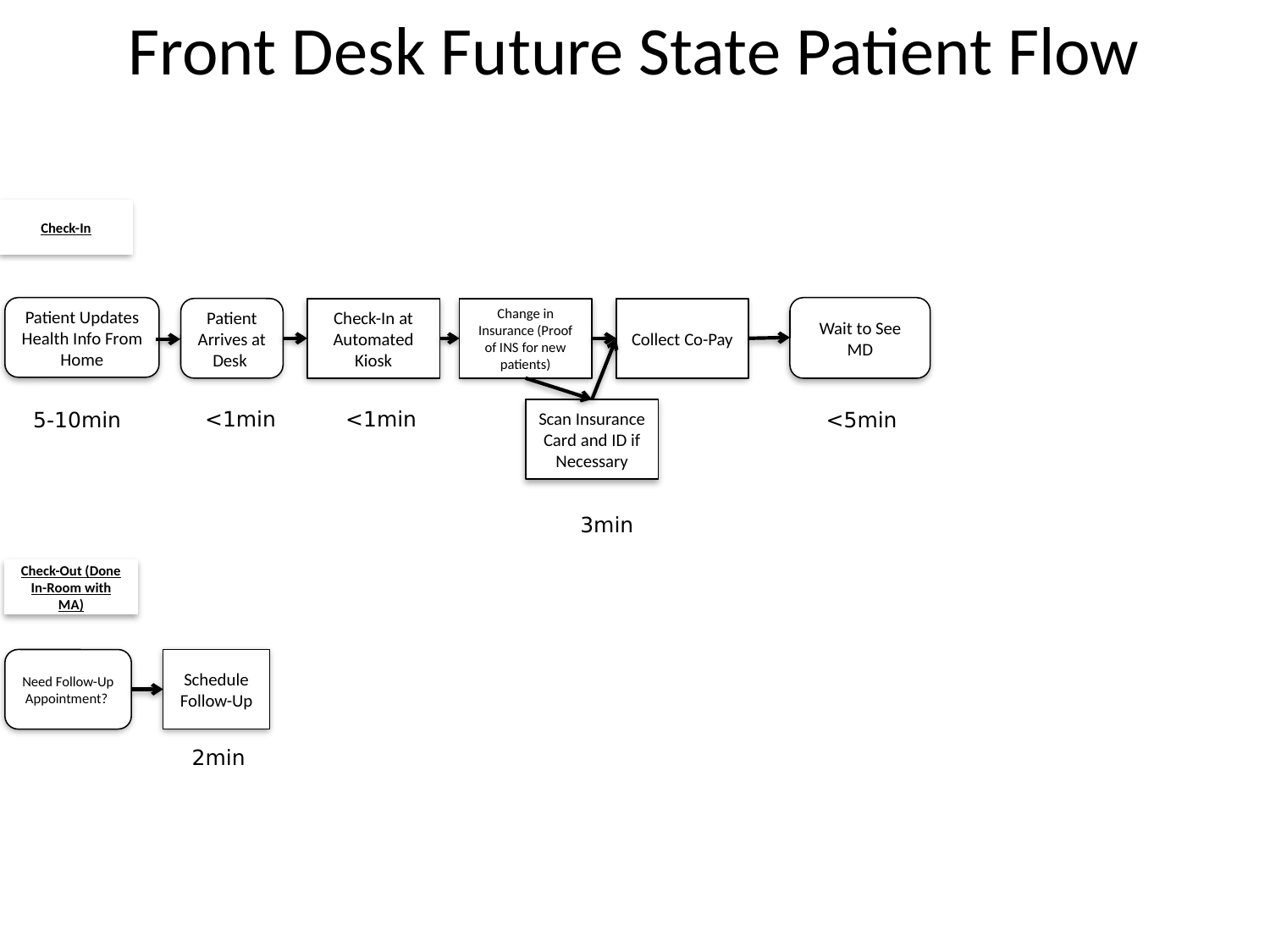

# Front Desk Future State Patient Flow
Check-In
Patient Updates Health Info From Home
Wait to See MD
Patient Arrives at Desk
Check-In at Automated Kiosk
Change in Insurance (Proof of INS for new patients)
Collect Co-Pay
<1min
<1min
Scan Insurance Card and ID if Necessary
5-10min
<5min
3min
Check-Out (Done In-Room with MA)
Need Follow-Up Appointment?
Schedule Follow-Up
2min